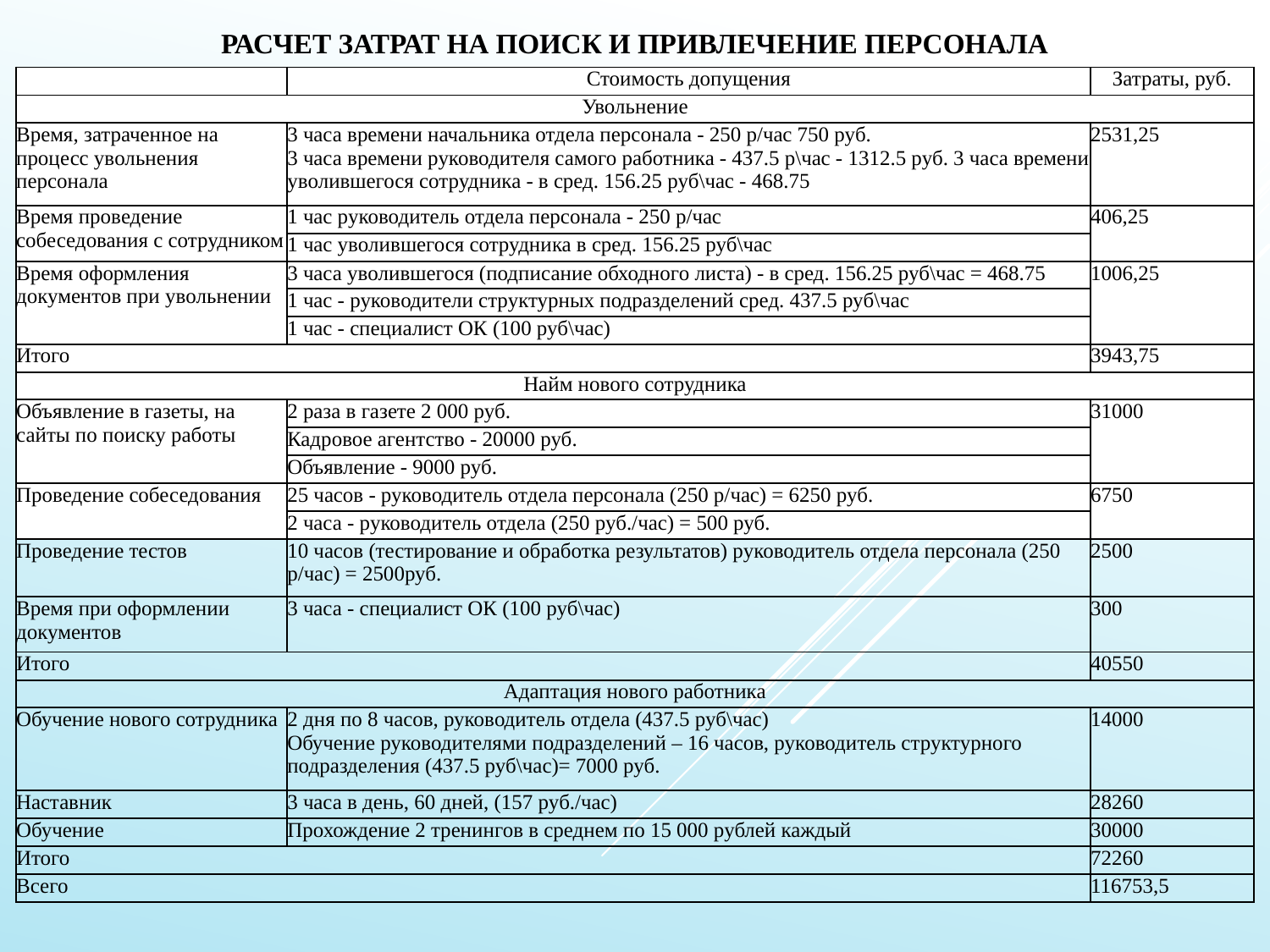

# Расчет затрат на поиск и привлечение персонала
| Элемент затрат | Стоимость допущения | Затраты, руб. |
| --- | --- | --- |
| Увольнение |  |  |
| Время, затраченное на процесс увольнения персонала | 3 часа времени начальника отдела персонала - 250 р/час 750 руб. 3 часа времени руководителя самого работника - 437.5 р\час - 1312.5 руб. 3 часа времени уволившегося сотрудника - в сред. 156.25 руб\час - 468.75 | 2531,25 |
| Время проведение собеседования с сотрудником | 1 час руководитель отдела персонала - 250 р/час | 406,25 |
|  | 1 час уволившегося сотрудника в сред. 156.25 руб\час |  |
| Время оформления документов при увольнении | 3 часа уволившегося (подписание обходного листа) - в сред. 156.25 руб\час = 468.75 | 1006,25 |
|  | 1 час - руководители структурных подразделений сред. 437.5 руб\час |  |
|  | 1 час - специалист ОК (100 руб\час) |  |
| Итого |  | 3943,75 |
| Найм нового сотрудника |  |  |
| Объявление в газеты, на сайты по поиску работы | 2 раза в газете 2 000 руб. | 31000 |
|  | Кадровое агентство - 20000 руб. |  |
|  | Объявление - 9000 руб. |  |
| Проведение собеседования | 25 часов - руководитель отдела персонала (250 р/час) = 6250 руб. | 6750 |
|  | 2 часа - руководитель отдела (250 руб./час) = 500 руб. |  |
| Проведение тестов | 10 часов (тестирование и обработка результатов) руководитель отдела персонала (250 р/час) = 2500руб. | 2500 |
| Время при оформлении документов | 3 часа - специалист ОК (100 руб\час) | 300 |
|  |  |  |
| Итого |  | 40550 |
| Адаптация нового работника |  |  |
| Обучение нового сотрудника | 2 дня по 8 часов, руководитель отдела (437.5 руб\час) Обучение руководителями подразделений – 16 часов, руководитель структурного подразделения (437.5 руб\час)= 7000 руб. | 14000 |
|  |  |  |
|  |  |  |
| Наставник | 3 часа в день, 60 дней, (157 руб./час) | 28260 |
| Обучение | Прохождение 2 тренингов в среднем по 15 000 рублей каждый | 30000 |
| Итого |  | 72260 |
| Всего |  | 116753,5 |